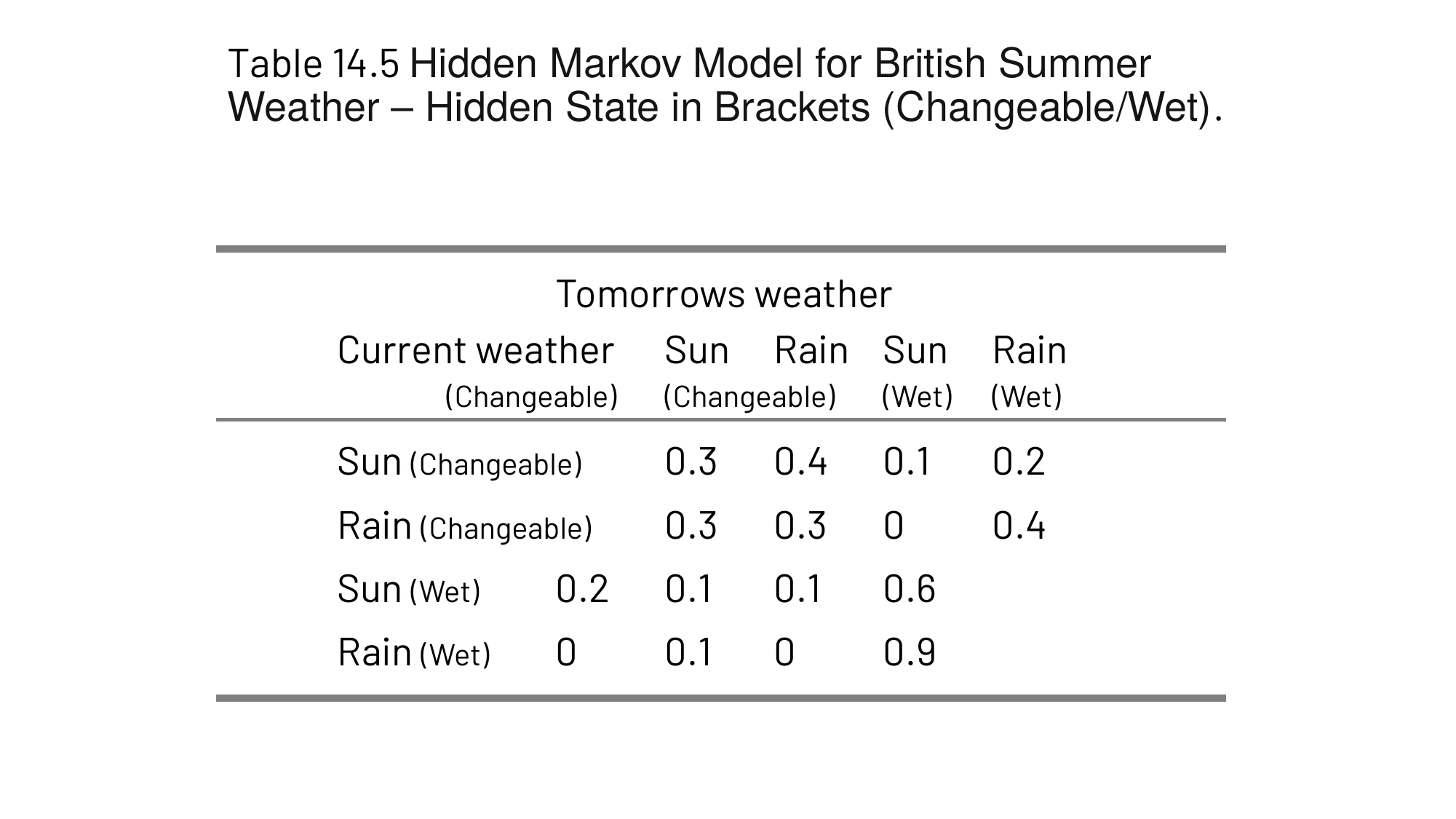

# Table 14.5 Hidden Markov Model for British Summer Weather – Hidden State in Brackets (Changeable/Wet).
			Tomorrows weather
	Current weather 	Sun	Rain	Sun	Rain
		(Changeable)	(Changeable)	(Wet)	(Wet)
	Sun (Changeable)	0.3	0.4	0.1	0.2
	Rain (Changeable)	0.3	0.3	0	0.4
	Sun (Wet)	0.2	0.1	0.1	0.6
	Rain (Wet)	0	0.1	0	0.9